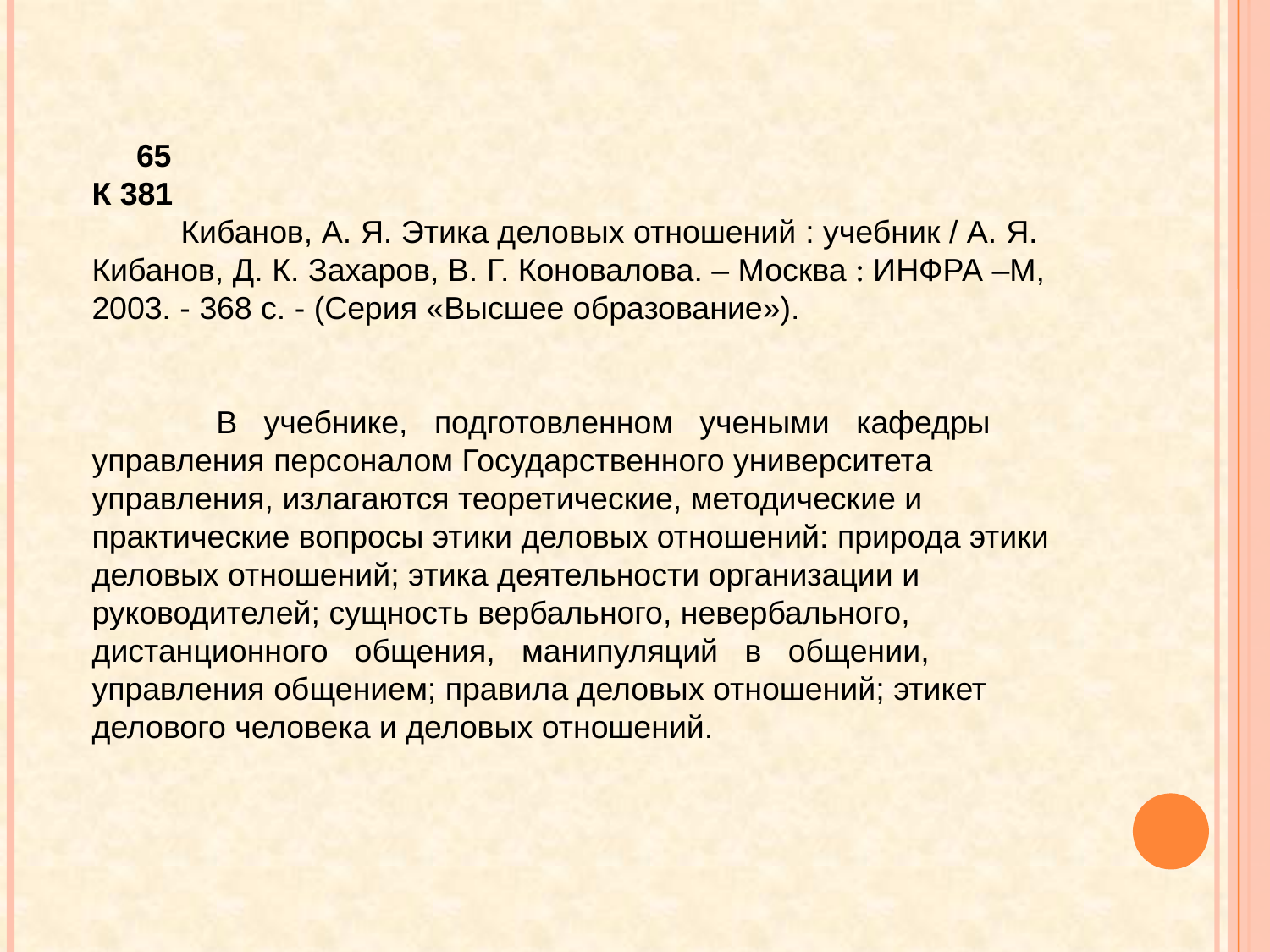

65
К 381
          Кибанов, А. Я. Этика деловых отношений : учебник / А. Я. Кибанов, Д. К. Захаров, В. Г. Коновалова. – Москва : ИНФРА –М, 2003. - 368 с. - (Серия «Высшее образование»).

              В   учебнике,   подготовленном   учеными   кафедры   управления персоналом Государственного университета управления, излагаются теоретические, методические и практические вопросы этики деловых отношений: природа этики деловых отношений; этика деятельности организации и руководителей; сущность вербального, невербального, дистанционного   общения,   манипуляций   в   общении,   управления общением; правила деловых отношений; этикет делового человека и деловых отношений.